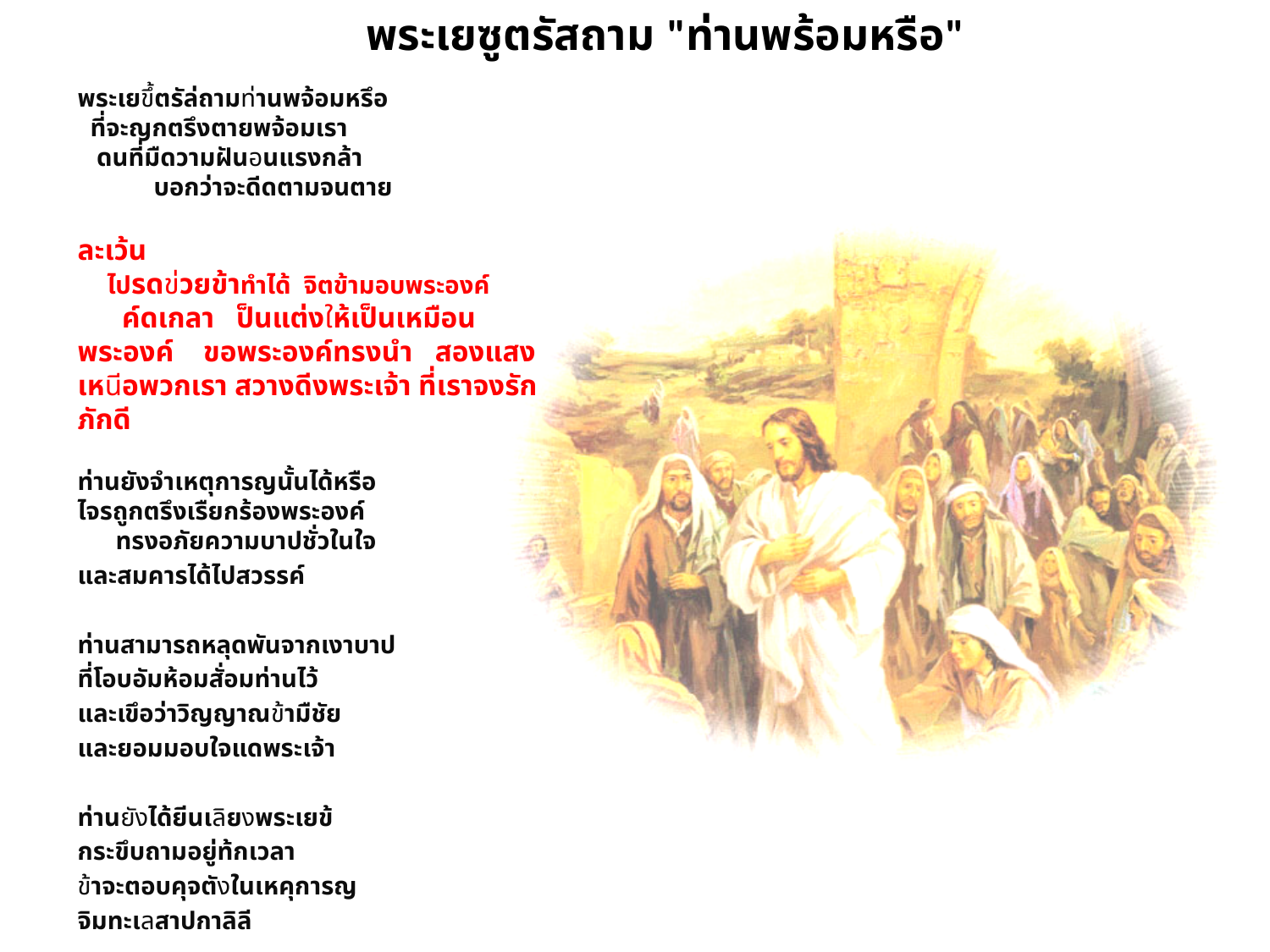

# พระเยซูตรัสถาม "ท่านพร้อมหรือ"
พระเยขึ้ตรัล่ถามท่านพจ้อมหรึอ                            ที่จะญกตรึงตายพจ้อมเรา                                    ดนที่มืดวามฝันอนแรงกล้า                                          บอกว่าจะดีดตามจนตาย

ละเว้น                                                           ไปรดข่วยข้าทำได้  จิตข้ามอบพระองค์                 ค์ดเกลา   ป็นแต่งให้เป็นเหมือนพระองค์    ขอพระองค์ทรงนำ   สองแสงเหนีอพวกเรา สวางดีงพระเจ้า ที่เราจงรักภักดี

ท่านยังจำเหตุการญนั้นได้หรือ
ไจรถูกตรึงเรืยกร้องพระองค์                                    ทรงอภัยความบาปชั่วในใจ
และสมคารได้ไปสวรรค์

ท่านสามารถหลุดพันจากเงาบาป
ที่โอบอัมห้อมสั่อมท่านไว้
และเขึอว่าวิญญาณข้ามืชัย
และยอมมอบใจแดพระเจ้า

ท่านยังได้ยีนเลิยงพระเยข้
กระขึบถามอยู่ท้กเวลา
ข้าจะตอบคุจตังในเหคุการญ
จิมทะเลสาปกาลิลี